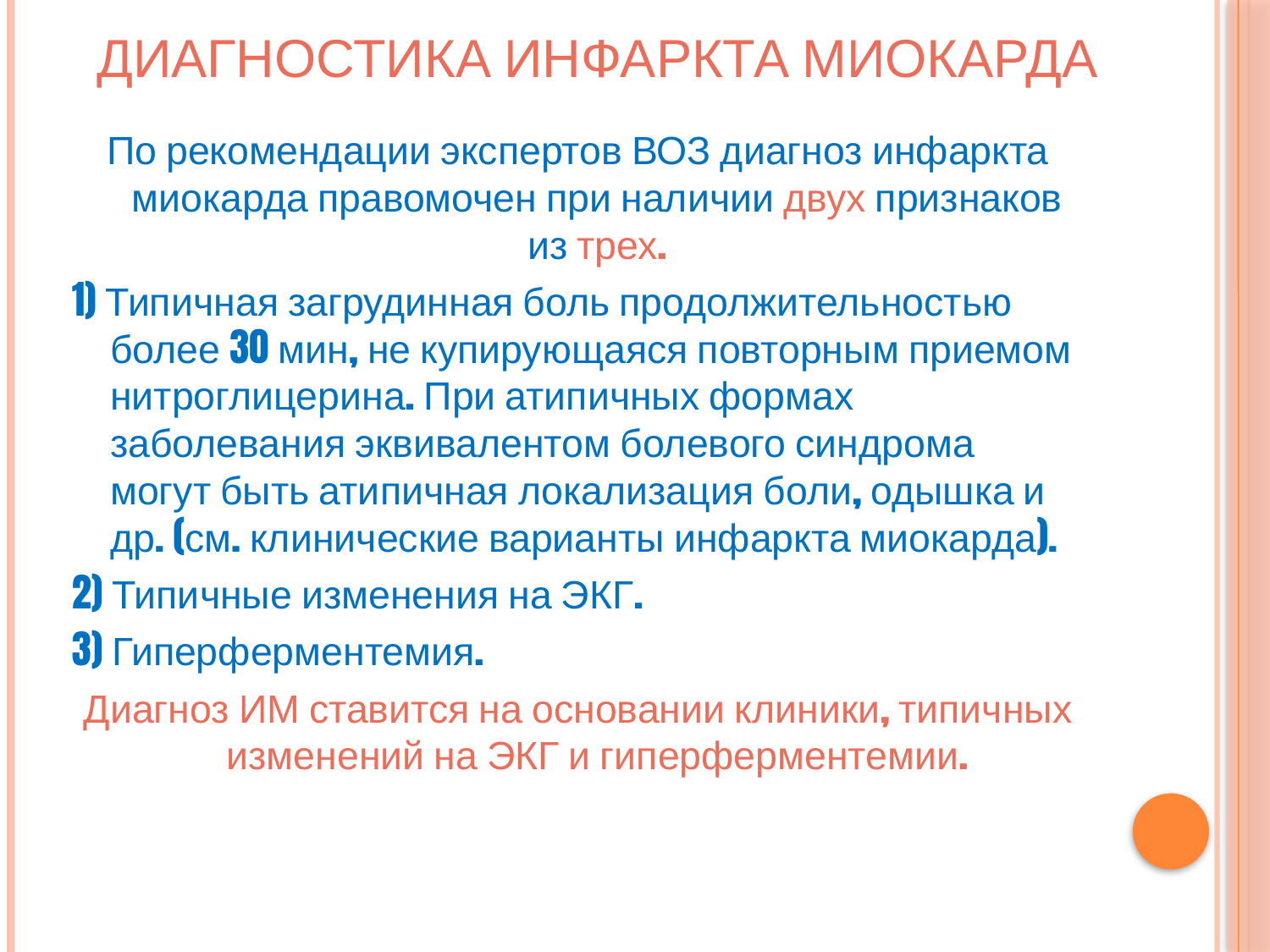

Диагностика инфаркта миокарда

По рекомендации экспертов ВОЗ диагноз инфаркта миокарда правомочен при наличии двух признаков из трех.
1) Типичная загрудинная боль продолжительностью более 30 мин, не купирующаяся повторным приемом нитроглицерина. При атипичных формах заболевания эквивалентом болевого синдрома могут быть атипичная локализация боли, одышка и др. (см. клинические варианты инфаркта миокарда).
2) Типичные изменения на ЭКГ.
3) Гиперферментемия.
Диагноз ИМ ставится на основании клиники, типичных изменений на ЭКГ и гиперферментемии.